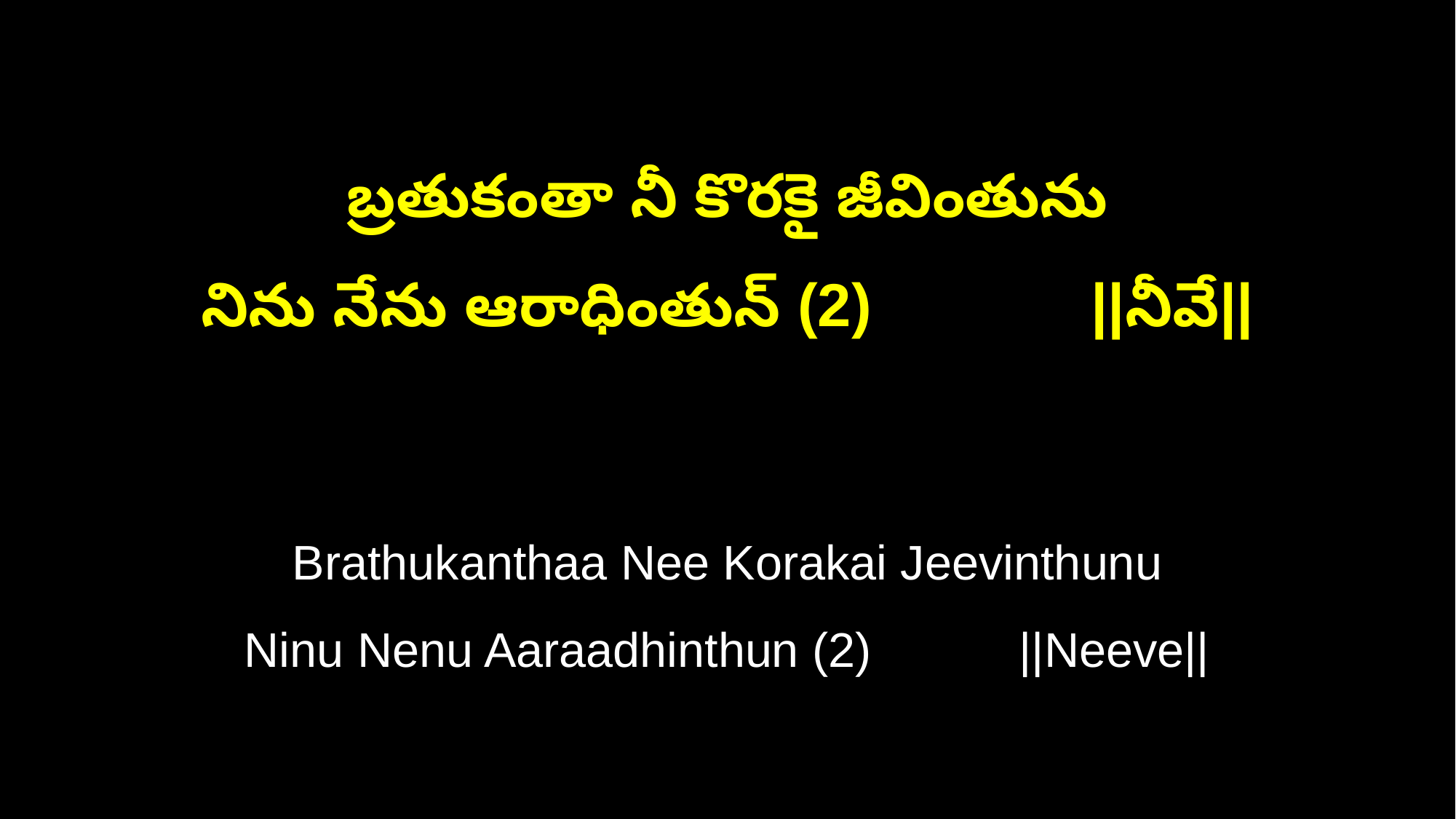

బ్రతుకంతా నీ కొరకై జీవింతును
నిను నేను ఆరాధింతున్ (2)             ||నీవే||
Brathukanthaa Nee Korakai Jeevinthunu
Ninu Nenu Aaraadhinthun (2)           ||Neeve||